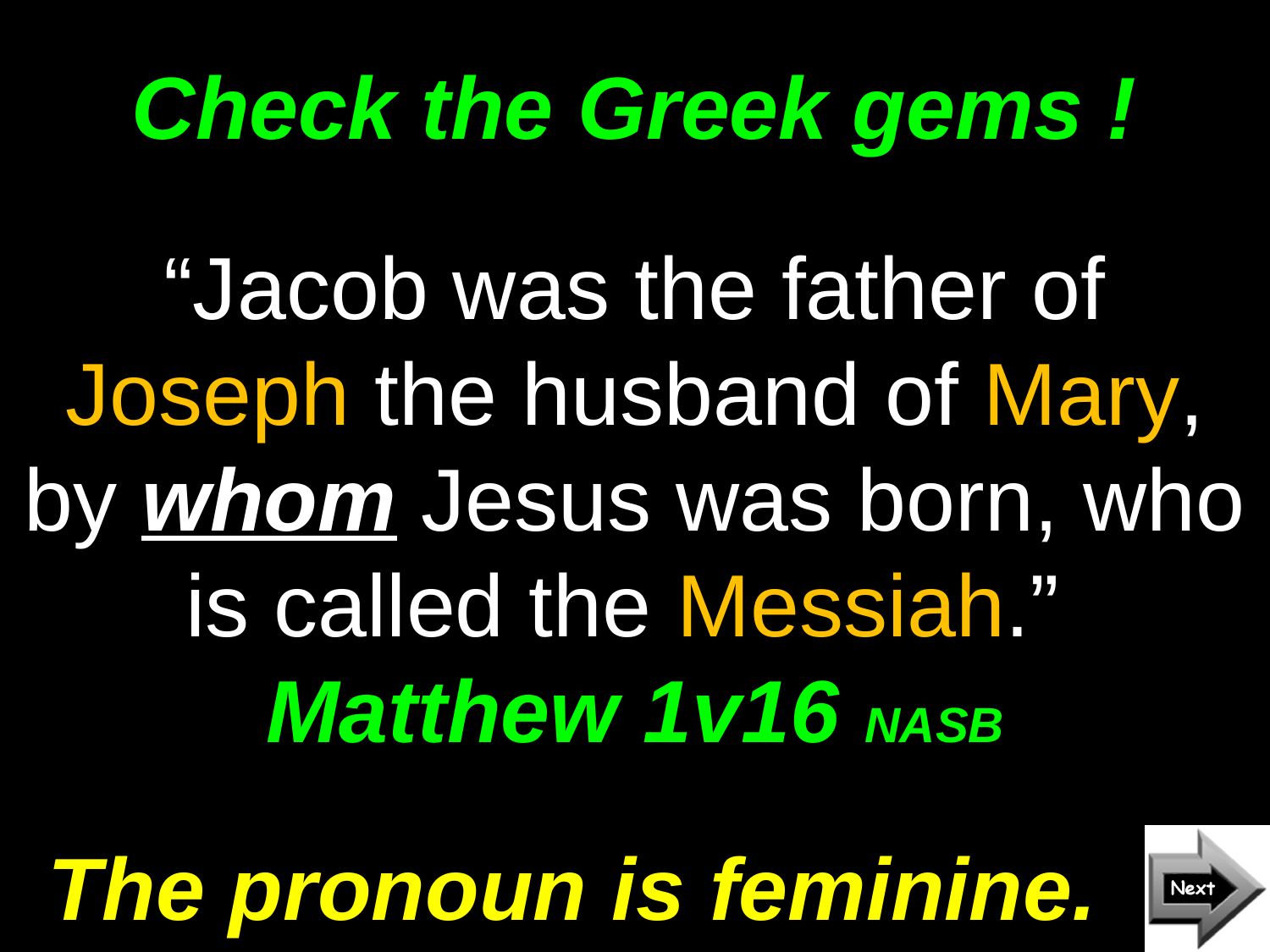

# Check the Greek gems !
“Jacob was the father of Joseph the husband of Mary, by whom Jesus was born, who is called the Messiah.”  Matthew 1v16 NASB
The pronoun is feminine.